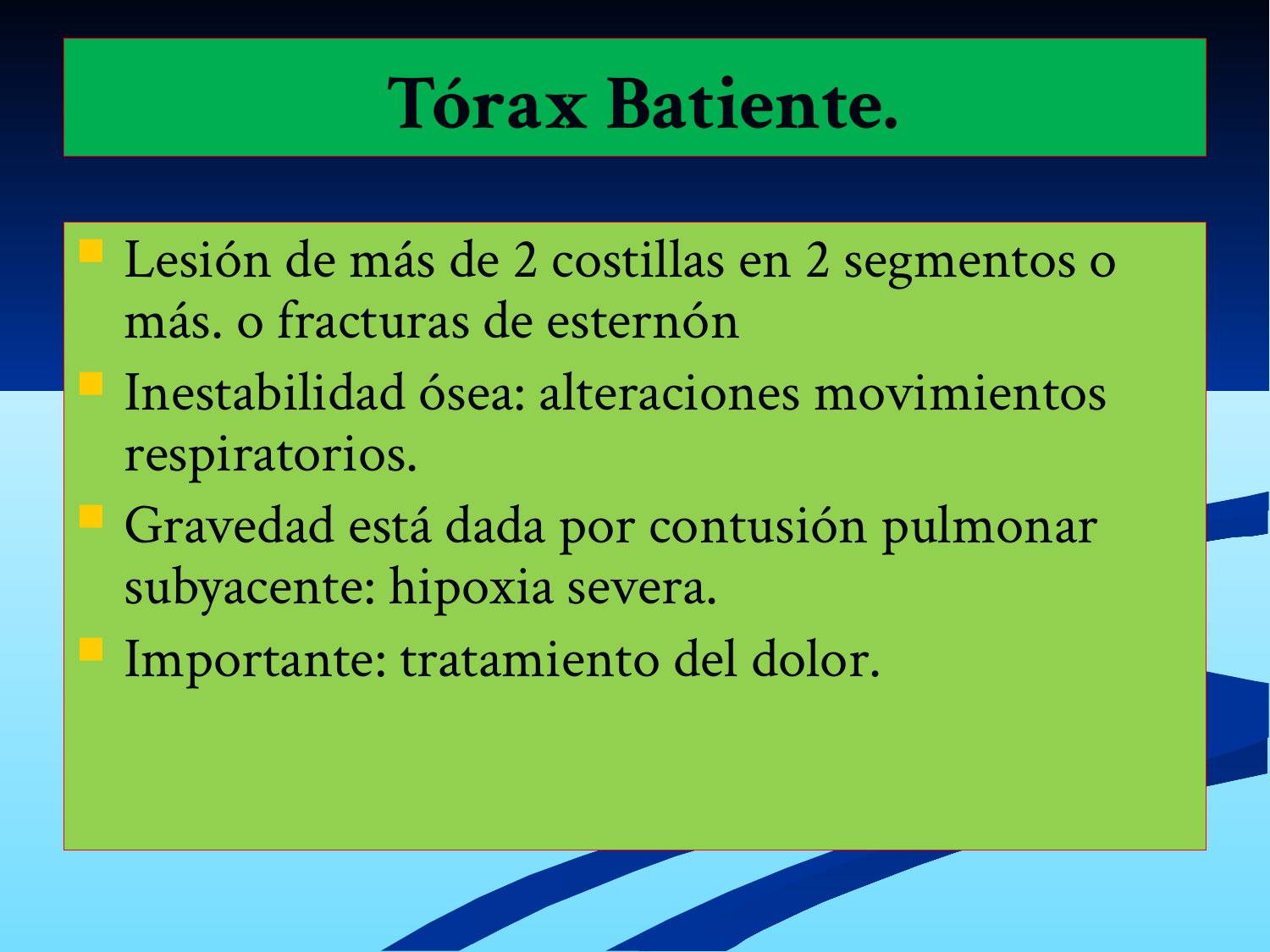

# Tórax Batiente.
Lesión de más de 2 costillas en 2 segmentos o más. o fracturas de esternón
Inestabilidad ósea: alteraciones movimientos respiratorios.
Gravedad está dada por contusión pulmonar subyacente: hipoxia severa.
Importante: tratamiento del dolor.